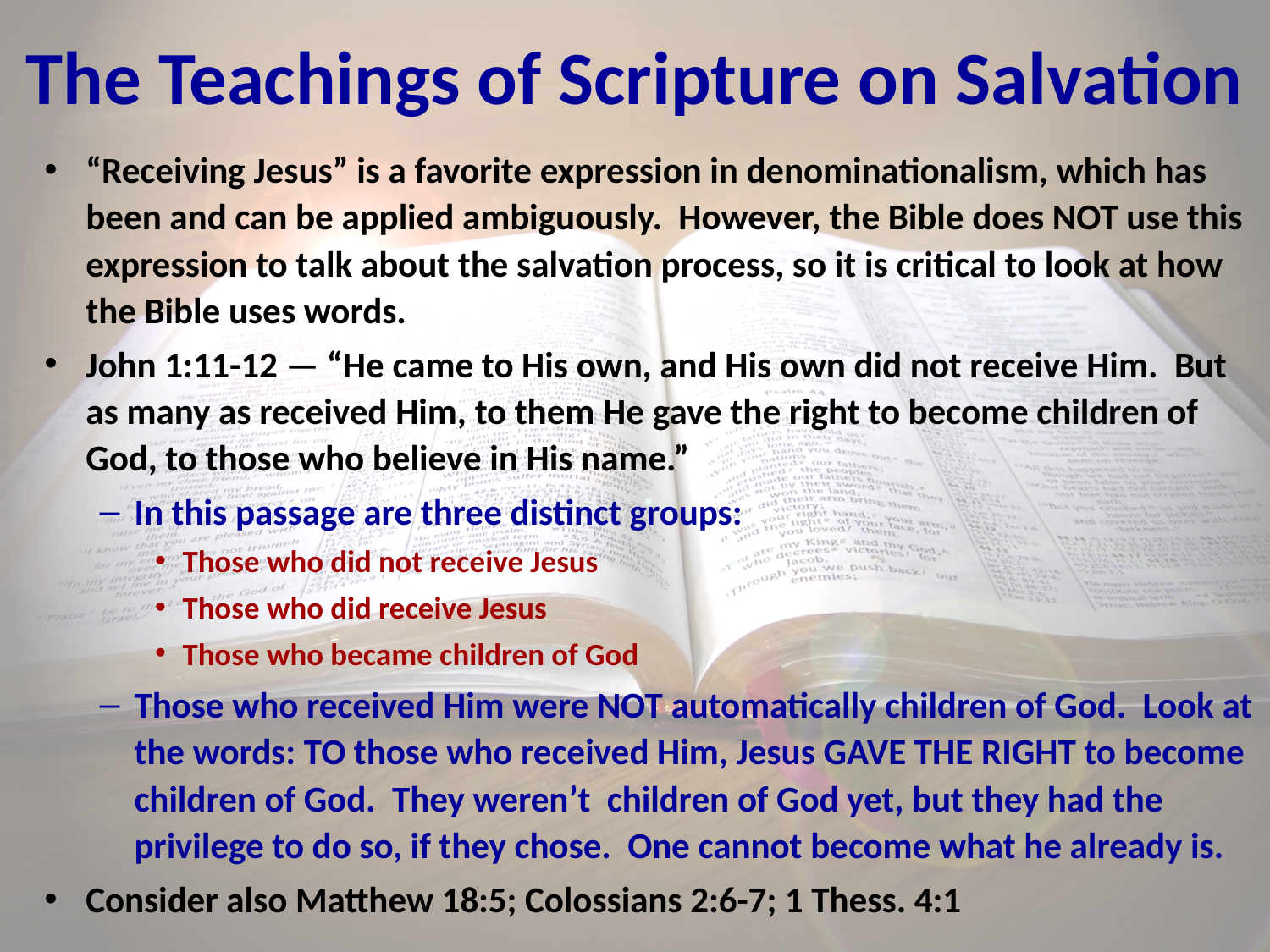

# The Teachings of Scripture on Salvation
“Receiving Jesus” is a favorite expression in denominationalism, which has been and can be applied ambiguously.  However, the Bible does NOT use this expression to talk about the salvation process, so it is critical to look at how the Bible uses words.
John 1:11-12 — “He came to His own, and His own did not receive Him.  But as many as received Him, to them He gave the right to become children of God, to those who believe in His name.”
In this passage are three distinct groups:
Those who did not receive Jesus
Those who did receive Jesus
Those who became children of God
Those who received Him were NOT automatically children of God.  Look at the words: TO those who received Him, Jesus GAVE THE RIGHT to become children of God.  They weren’t  children of God yet, but they had the privilege to do so, if they chose.  One cannot become what he already is.
Consider also Matthew 18:5; Colossians 2:6-7; 1 Thess. 4:1